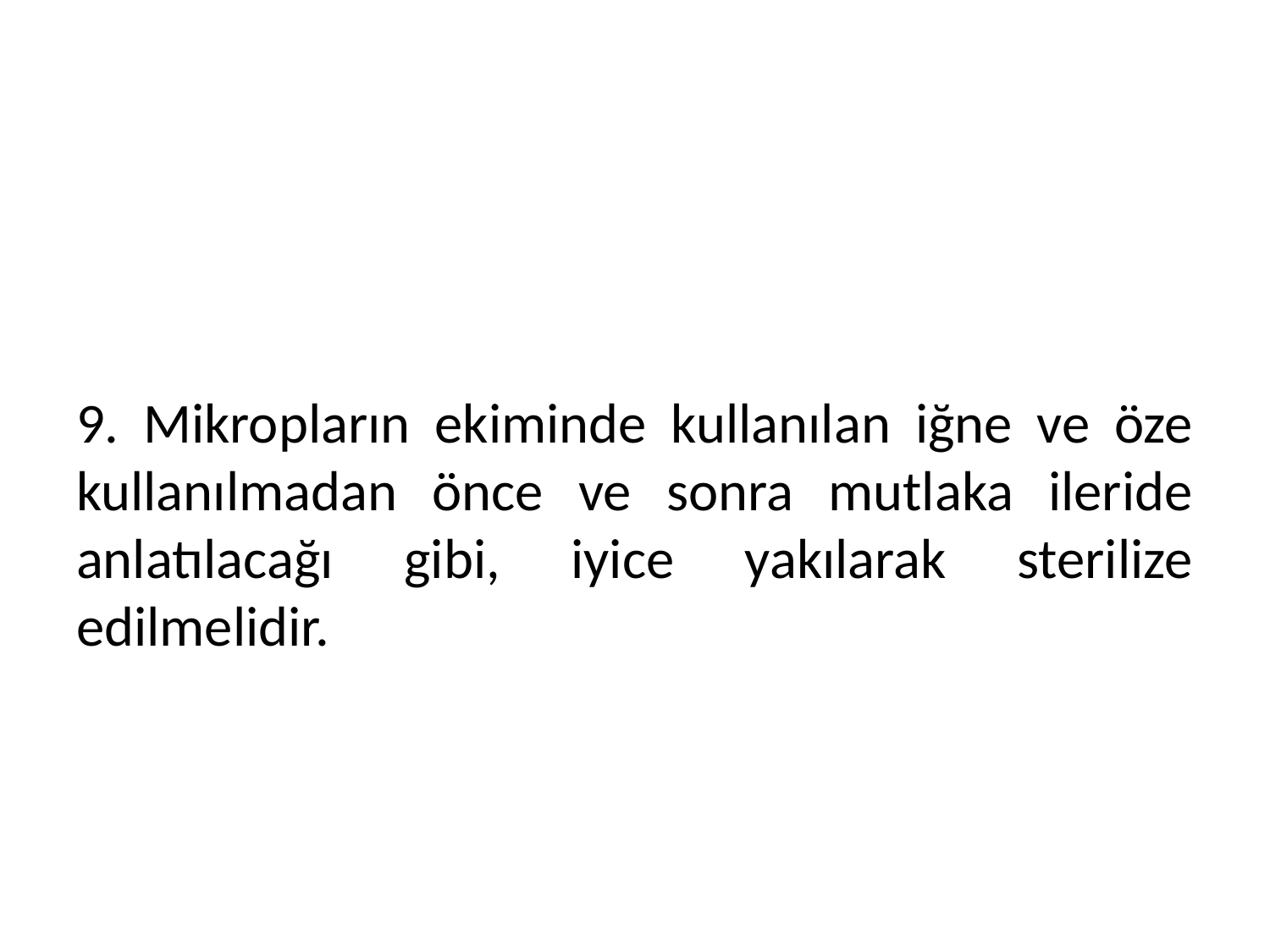

#

9. Mikropların ekiminde kullanılan iğne ve öze kullanılmadan önce ve sonra mutlaka ileride anlatılacağı gibi, iyice yakılarak sterilize edilmelidir.